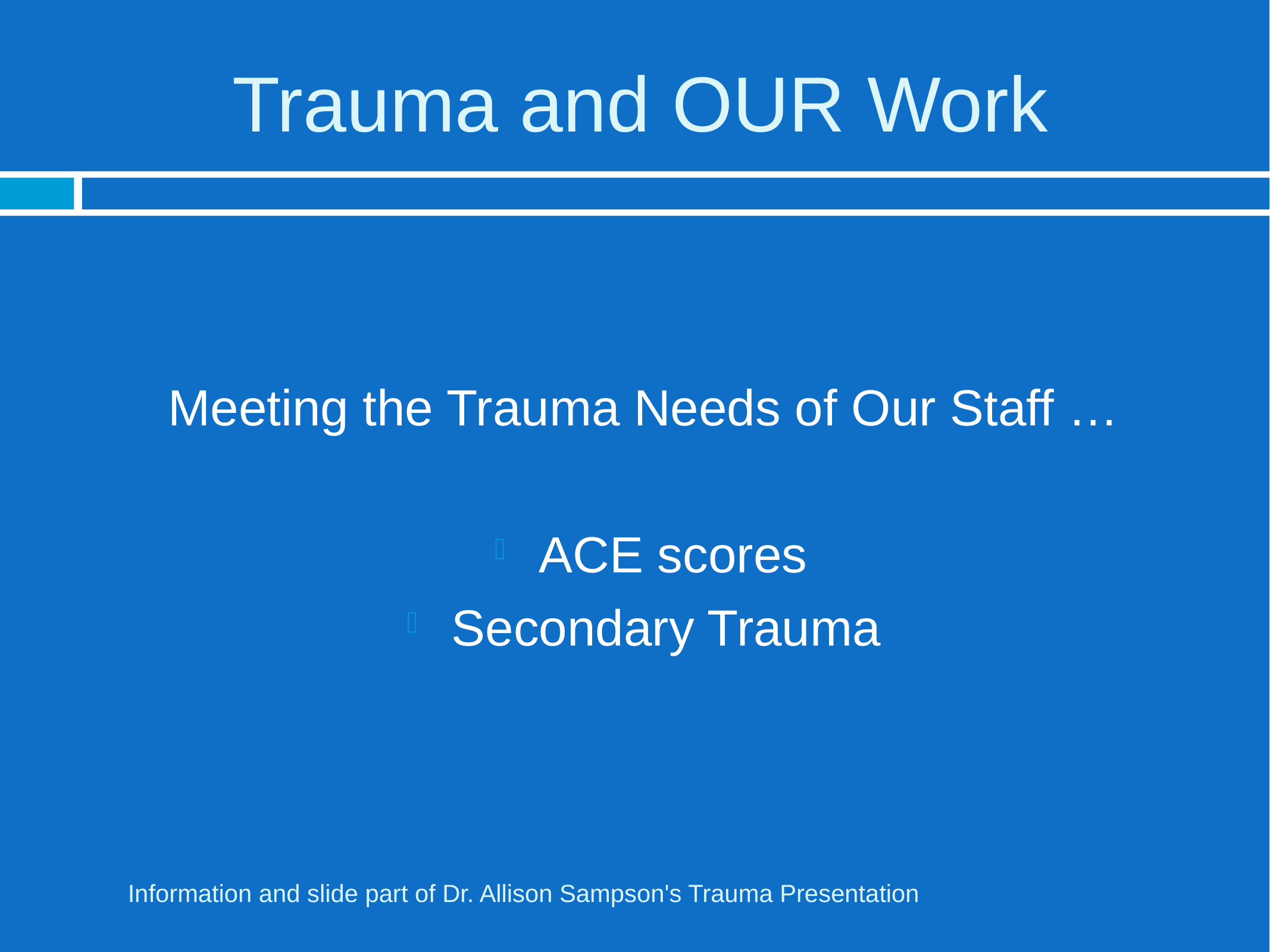

# Trauma and OUR Work

Meeting the Trauma Needs of Our Staff …

ACE scores
Secondary Trauma
Information and slide part of Dr. Allison Sampson's Trauma Presentation